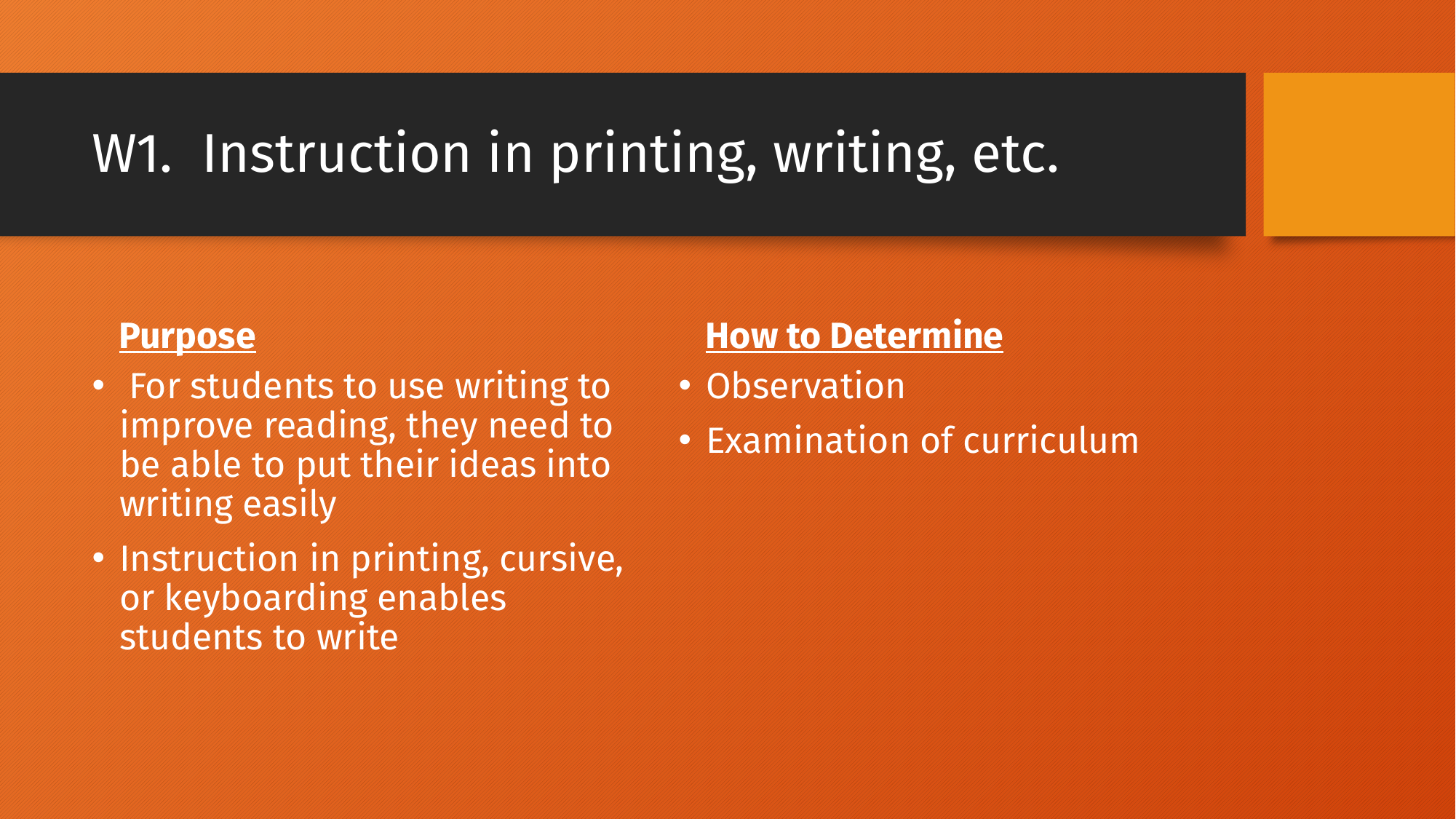

# W1.  Instruction in printing, writing, etc.
Purpose
How to Determine
 For students to use writing to improve reading, they need to be able to put their ideas into writing easily
Instruction in printing, cursive, or keyboarding enables students to write
Observation
Examination of curriculum